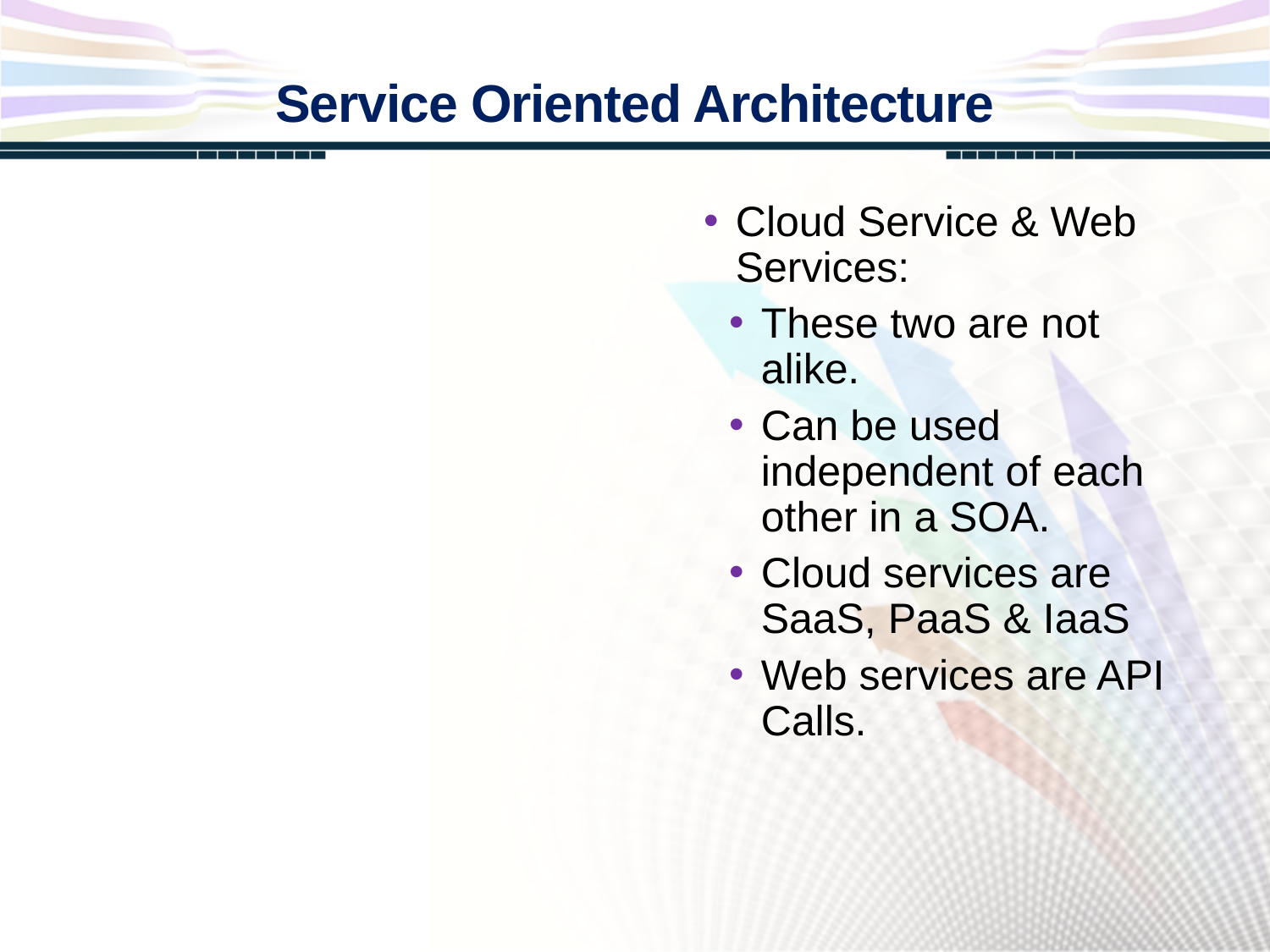

Service Oriented Architecture
Cloud Service & Web Services:
These two are not alike.
Can be used independent of each other in a SOA.
Cloud services are SaaS, PaaS & IaaS
Web services are API Calls.